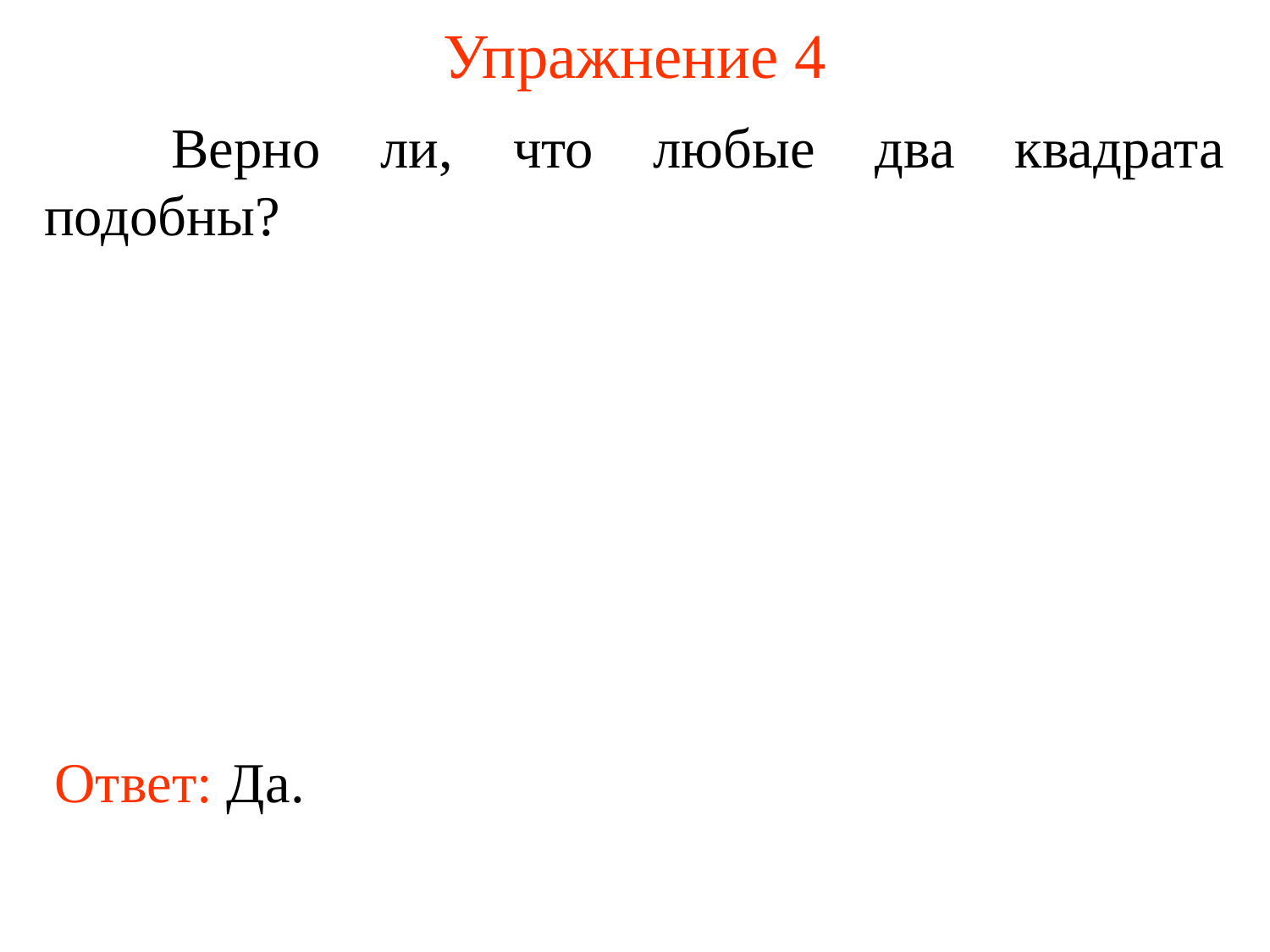

# Упражнение 4
	Верно ли, что любые два квадрата подобны?
Ответ: Да.